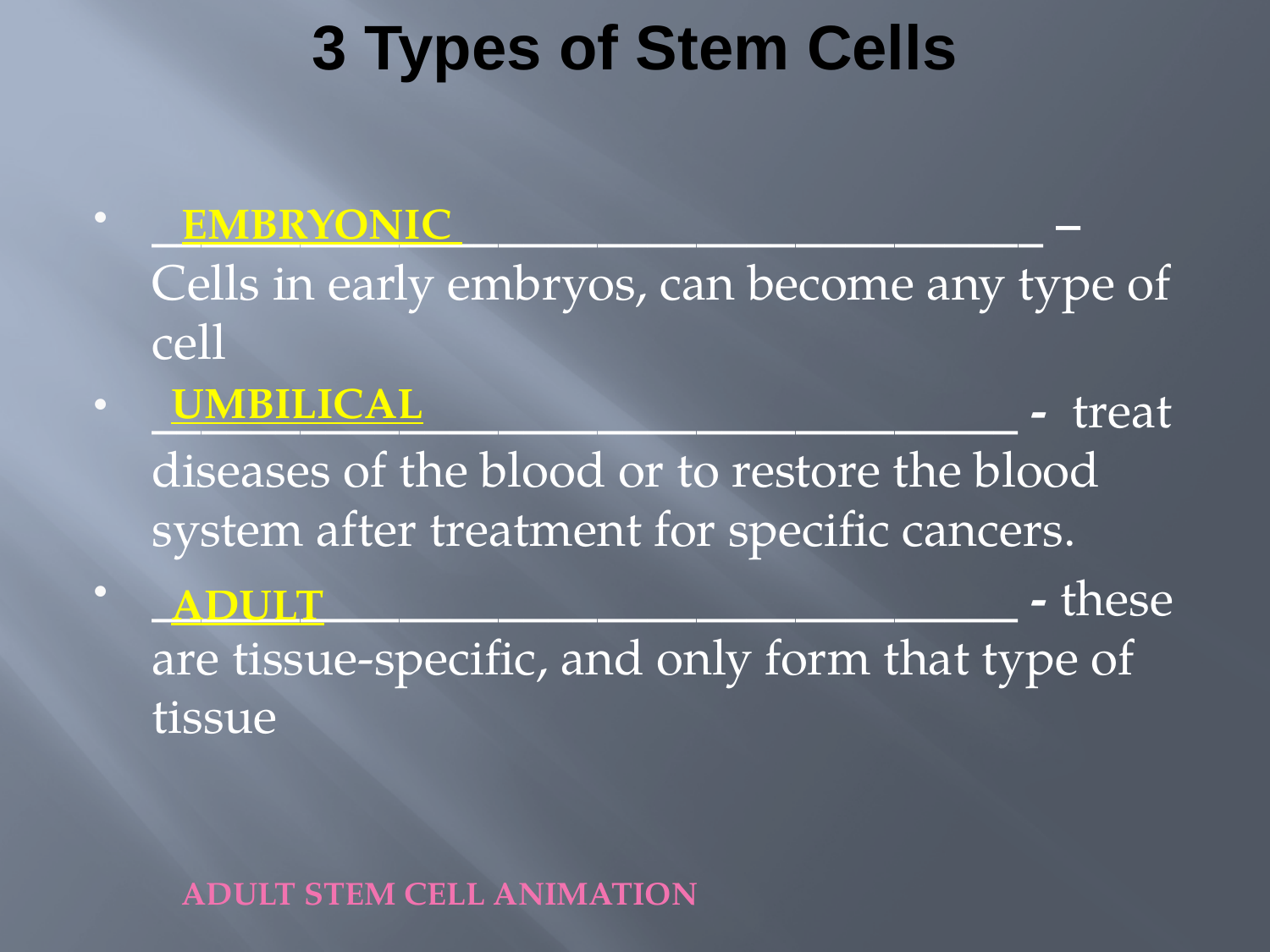

# 3 Types of Stem Cells

____________________________________ – Cells in early embryos, can become any type of cell
___________________________________ -  treat diseases of the blood or to restore the blood system after treatment for specific cancers.
___________________________________ - these are tissue-specific, and only form that type of tissue

EMBRYONIC
UMBILICAL
ADULT
ADULT STEM CELL ANIMATION